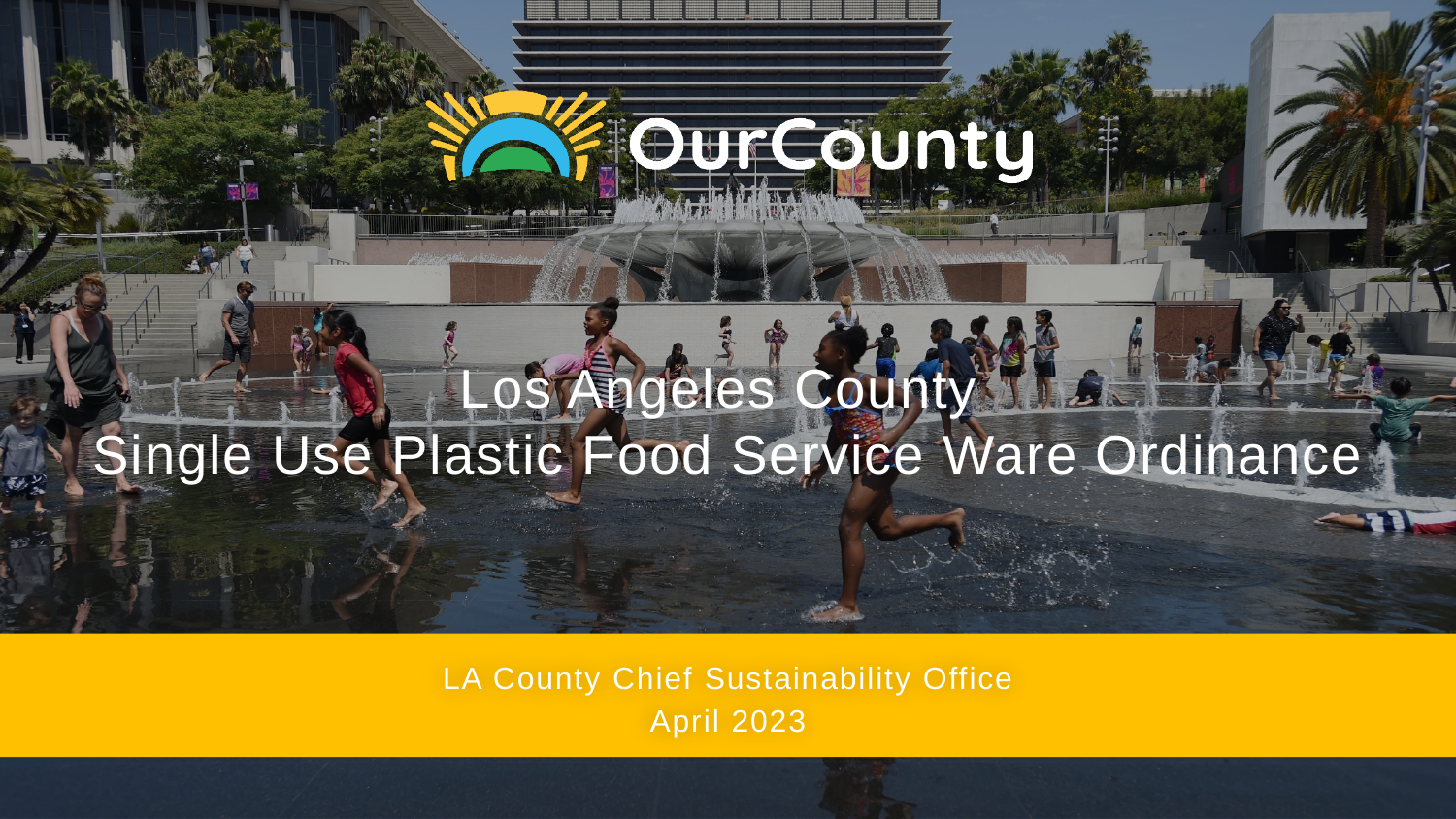

# Los Angeles County Single Use Plastic Food Service Ware Ordinance
LA County Chief Sustainability Office
April 2023